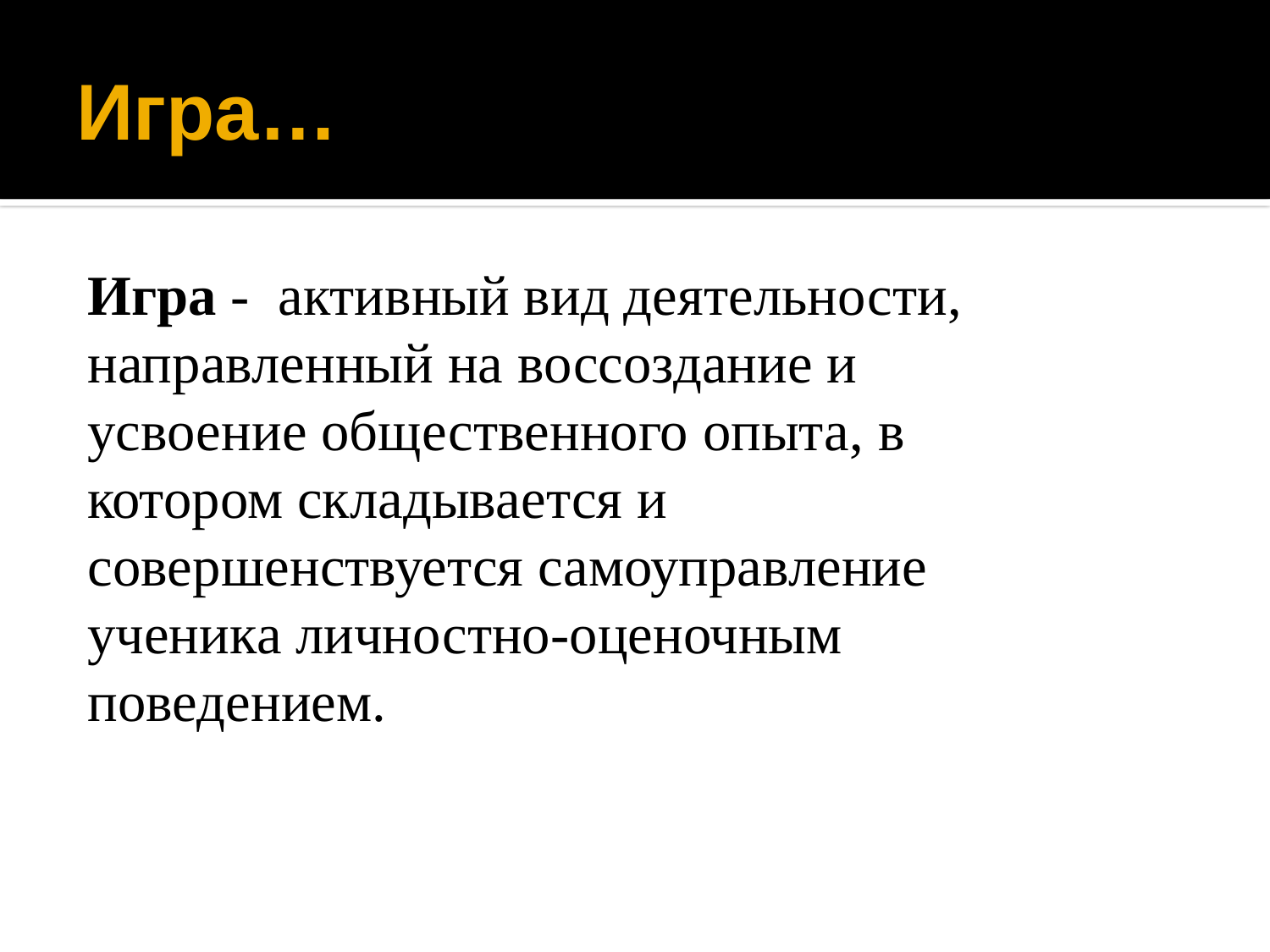

# Игра…
Игра -  активный вид деятельности,
направленный на воссоздание и
усвоение общественного опыта, в
котором складывается и
совершенствуется самоуправление
ученика личностно-оценочным
поведением.